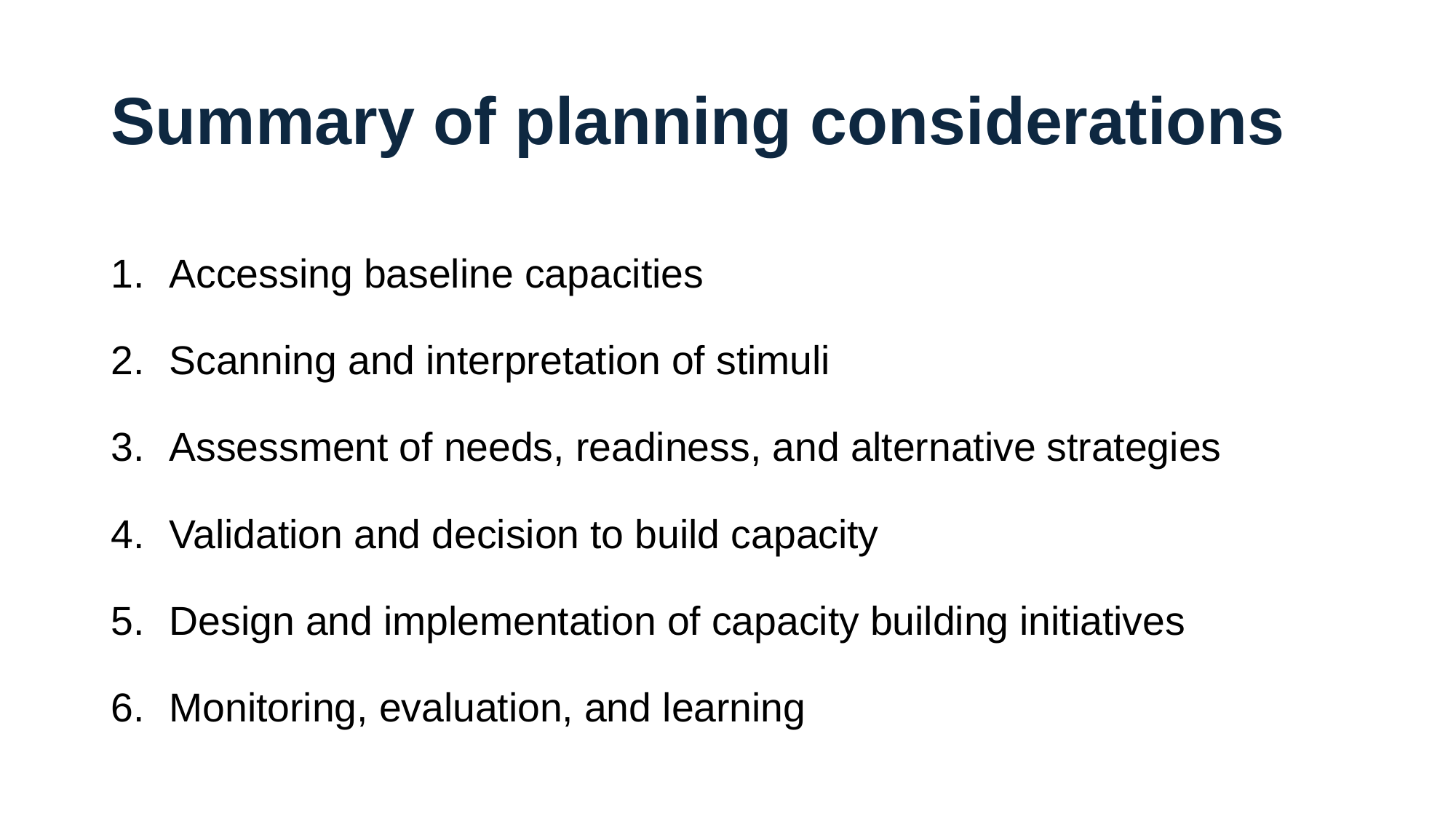

# Summary of planning considerations
Accessing baseline capacities
Scanning and interpretation of stimuli
Assessment of needs, readiness, and alternative strategies
Validation and decision to build capacity
Design and implementation of capacity building initiatives
Monitoring, evaluation, and learning